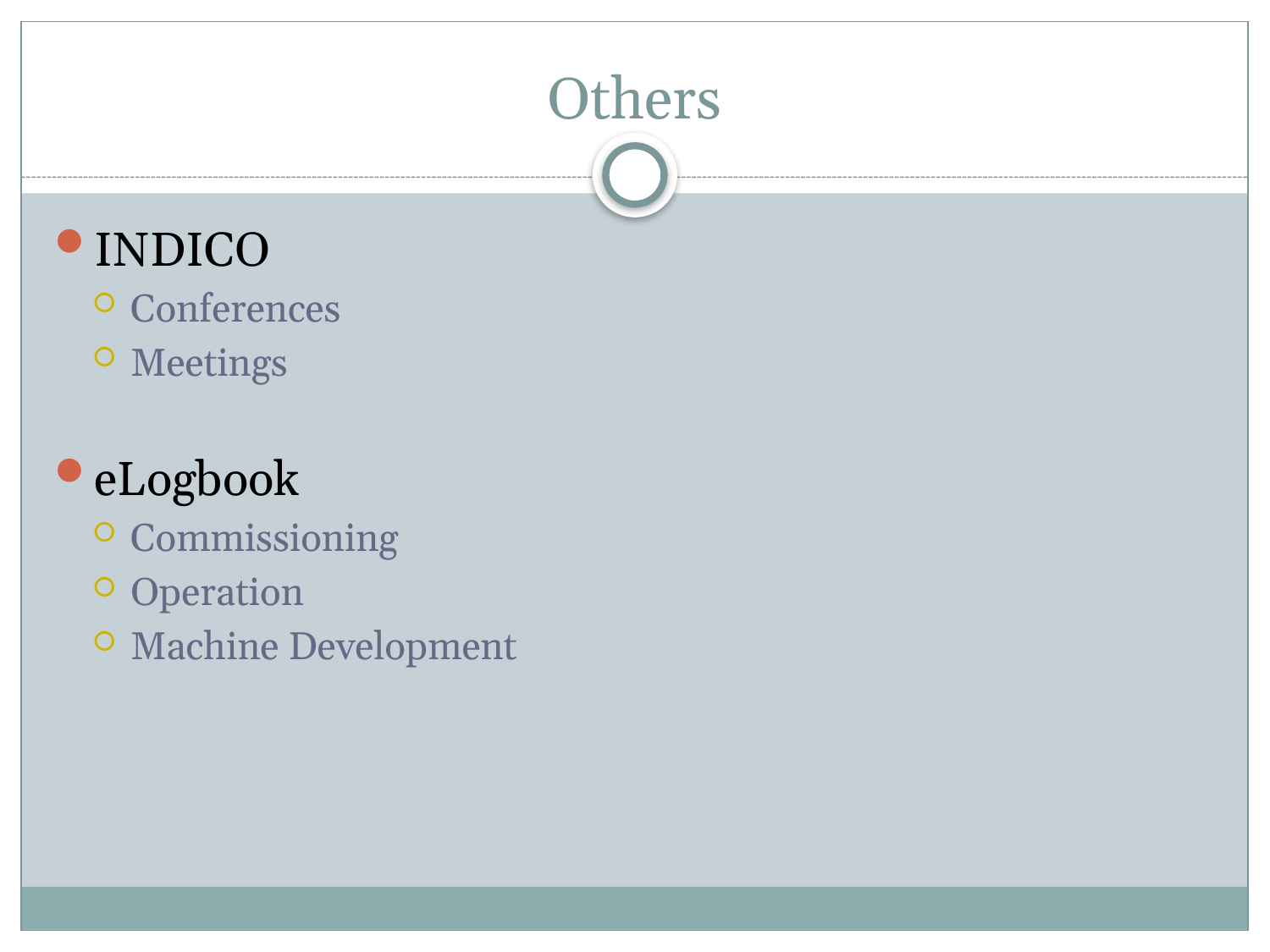

# Others
INDICO
Conferences
Meetings

eLogbook
Commissioning
Operation
Machine Development